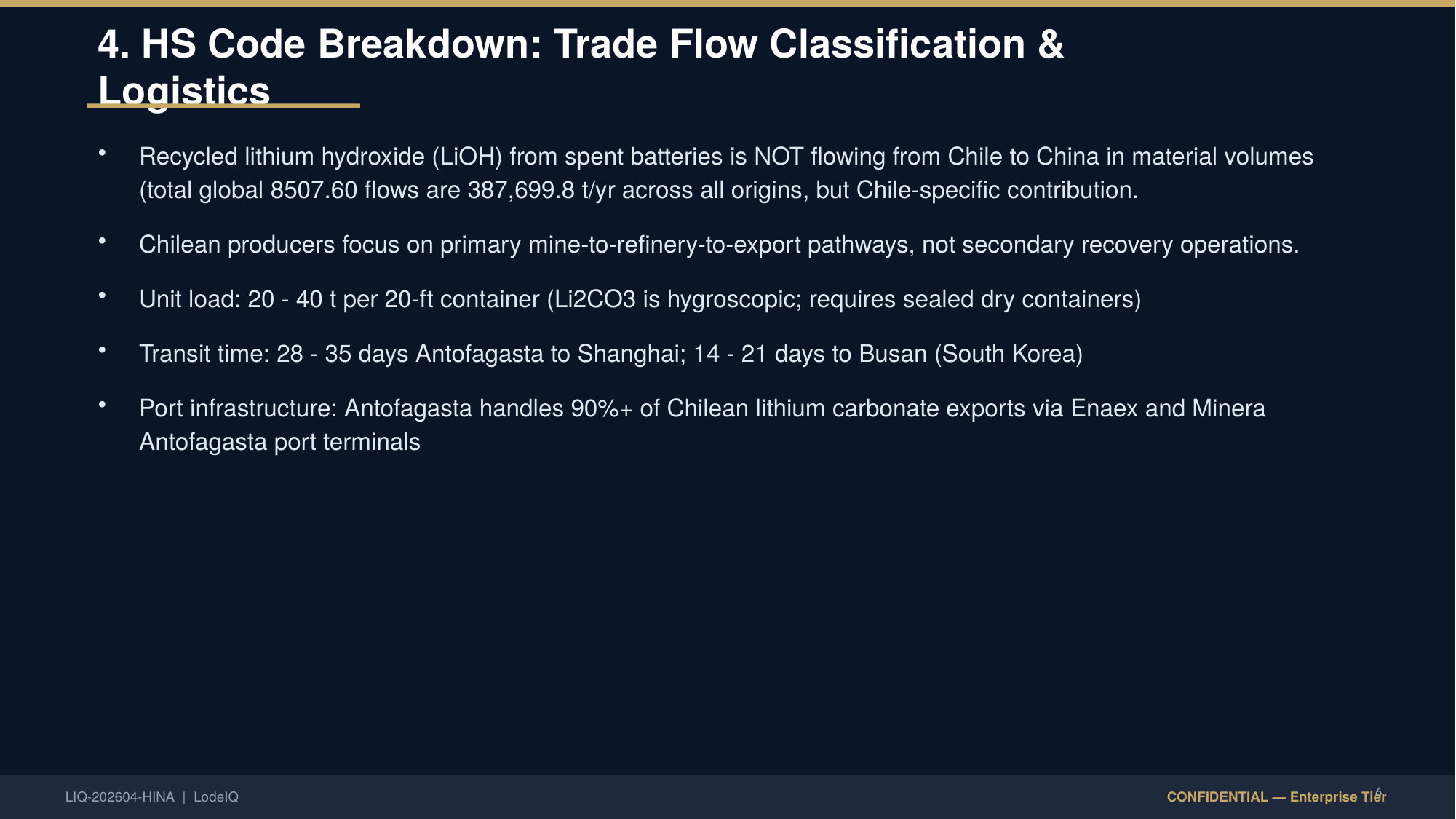

4. HS Code Breakdown: Trade Flow Classification & Logistics

Recycled lithium hydroxide (LiOH) from spent batteries is NOT flowing from Chile to China in material volumes (total global 8507.60 flows are 387,699.8 t/yr across all origins, but Chile-specific contribution.
Chilean producers focus on primary mine-to-refinery-to-export pathways, not secondary recovery operations.
Unit load: 20 - 40 t per 20-ft container (Li2CO3 is hygroscopic; requires sealed dry containers)
Transit time: 28 - 35 days Antofagasta to Shanghai; 14 - 21 days to Busan (South Korea)
Port infrastructure: Antofagasta handles 90%+ of Chilean lithium carbonate exports via Enaex and Minera Antofagasta port terminals
6